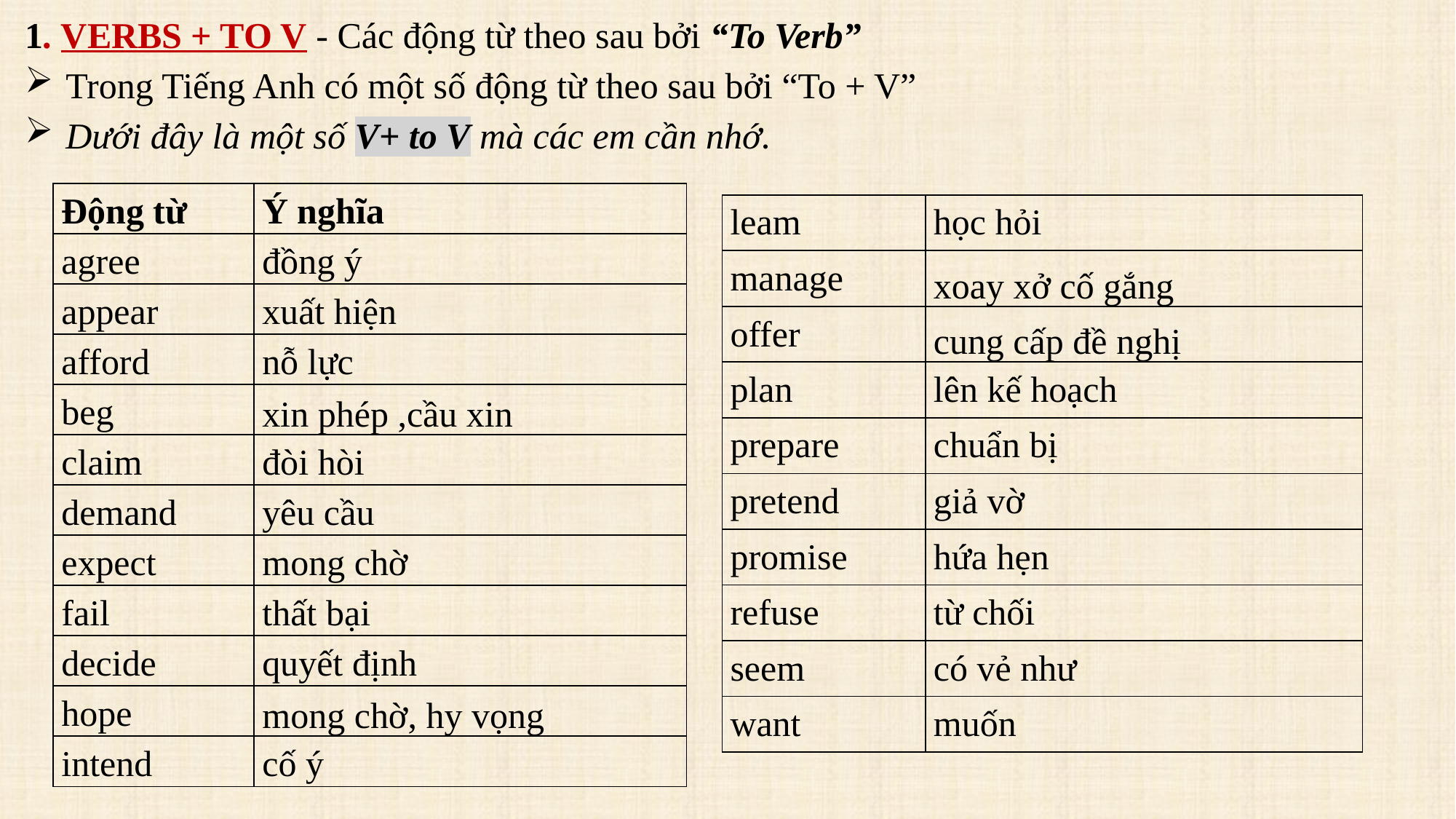

1. VERBS + TO V - Các động từ theo sau bởi “To Verb”
Trong Tiếng Anh có một số động từ theo sau bởi “To + V”
Dưới đây là một số V+ to V mà các em cần nhớ.
| Động từ | Ý nghĩa |
| --- | --- |
| agree | đồng ý |
| appear | xuất hiện |
| afford | nỗ lực |
| beg | xin phép ,cầu xin |
| claim | đòi hòi |
| demand | yêu cầu |
| expect | mong chờ |
| fail | thất bại |
| decide | quyết định |
| hope | mong chờ, hy vọng |
| intend | cố ý |
| leam | học hỏi |
| --- | --- |
| manage | xoay xở cố gắng |
| offer | cung cấp đề nghị |
| plan | lên kế hoạch |
| prepare | chuẩn bị |
| pretend | giả vờ |
| promise | hứa hẹn |
| refuse | từ chối |
| seem | có vẻ như |
| want | muốn |